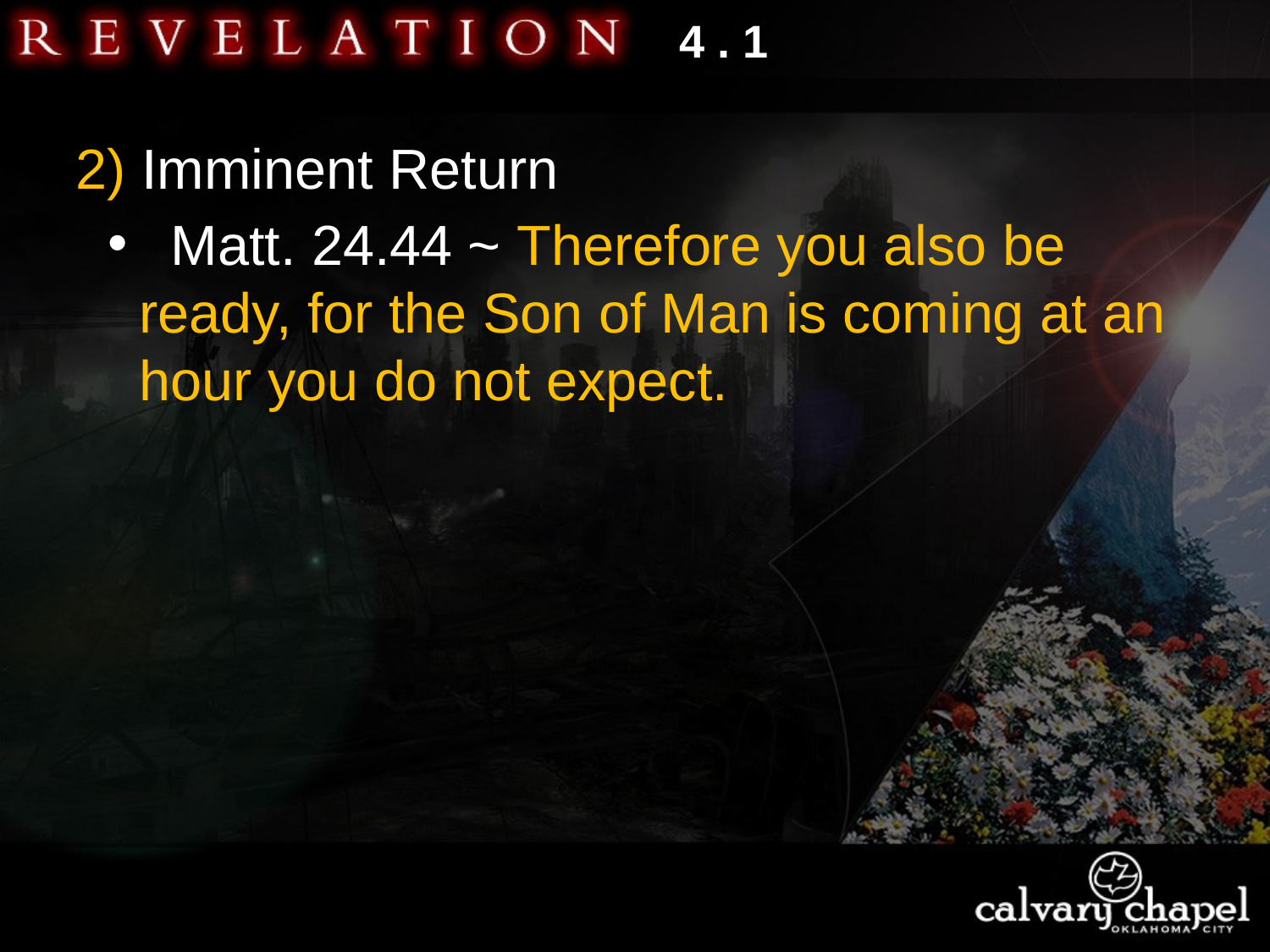

4 . 1
2) Imminent Return
  Matt. 24.44 ~ Therefore you also be ready, for the Son of Man is coming at an hour you do not expect.